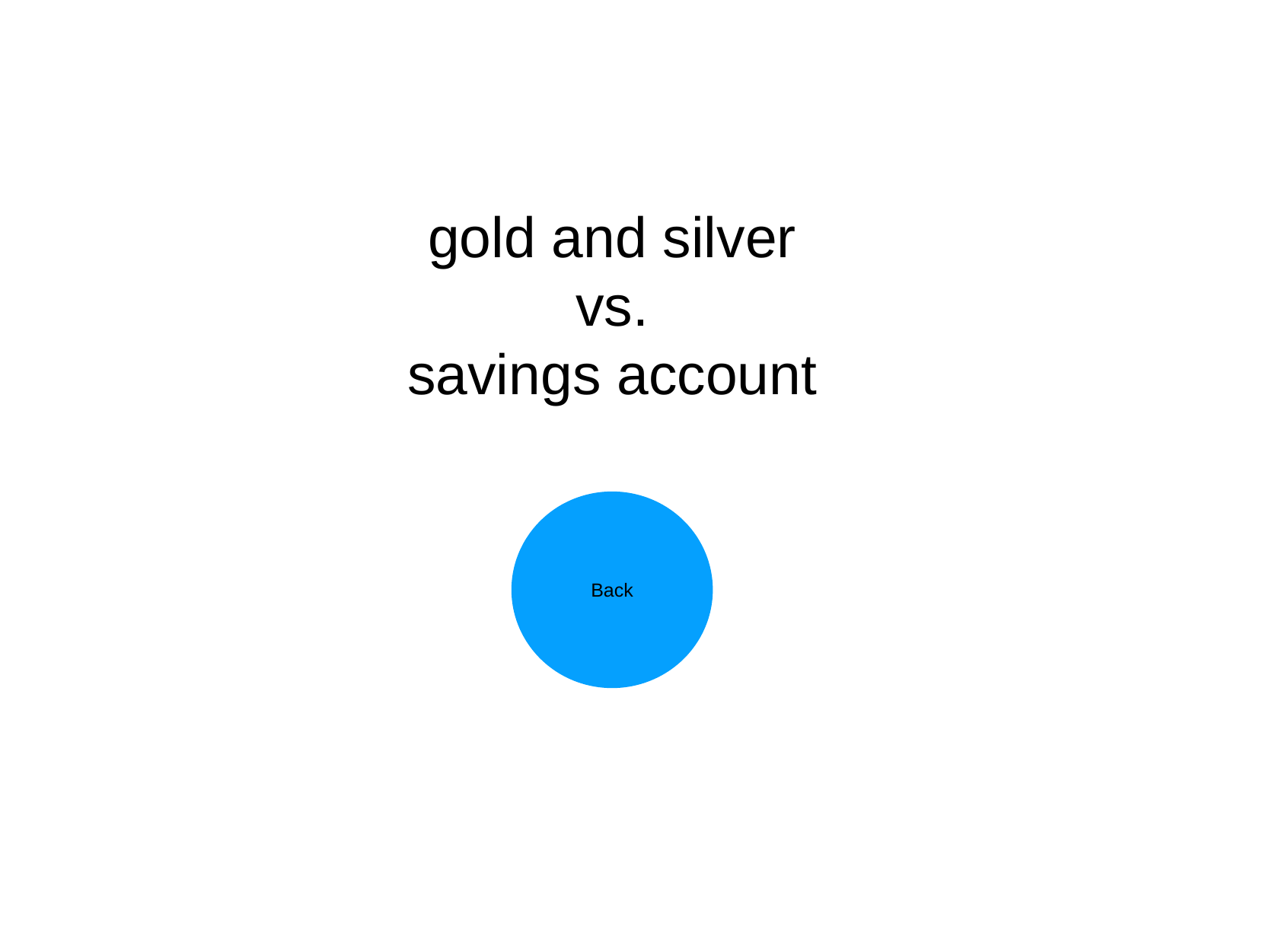

gold and silver
vs.
savings account

Back